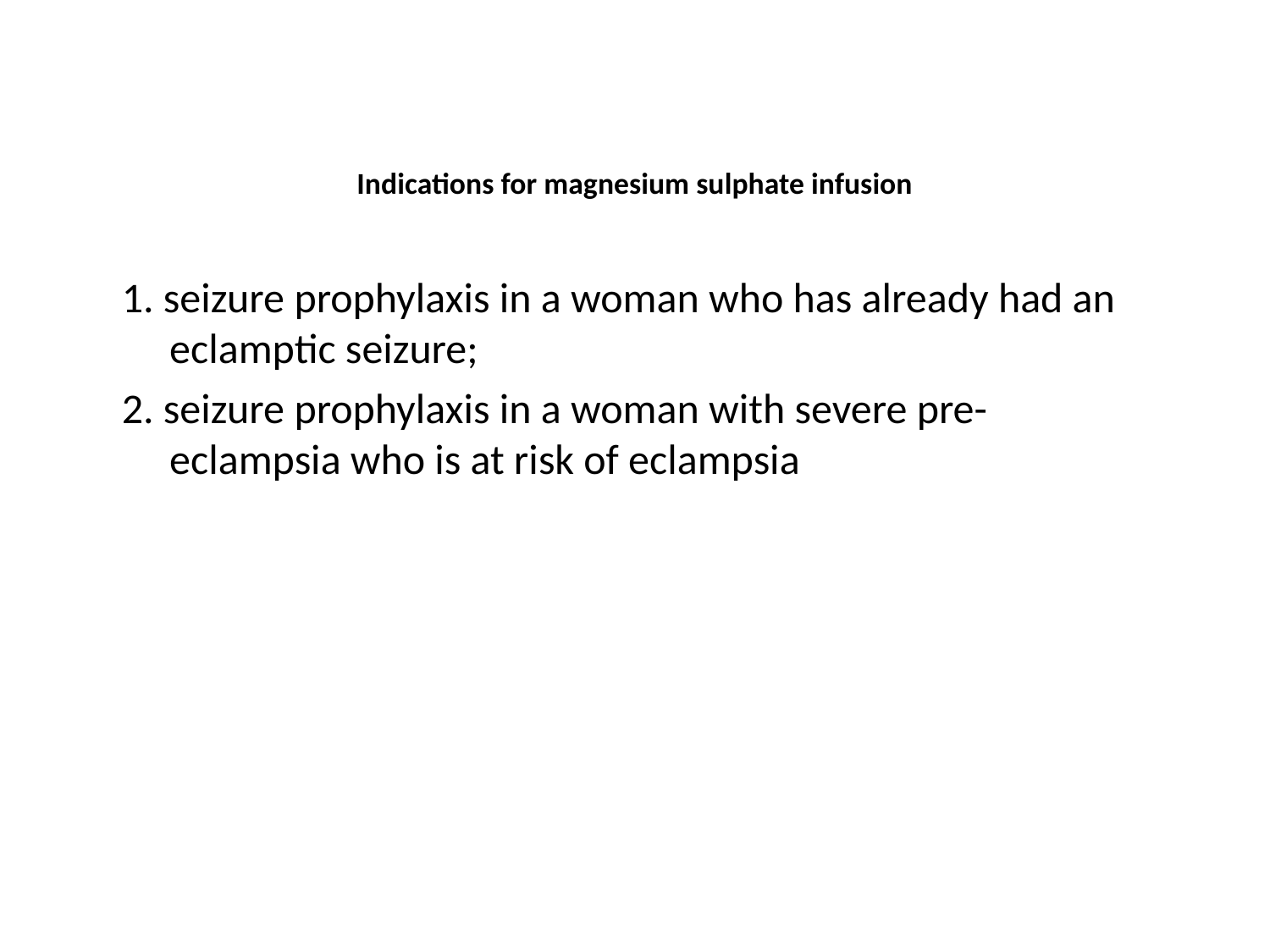

# Indications for magnesium sulphate infusion
1. seizure prophylaxis in a woman who has already had an eclamptic seizure;
2. seizure prophylaxis in a woman with severe pre-eclampsia who is at risk of eclampsia